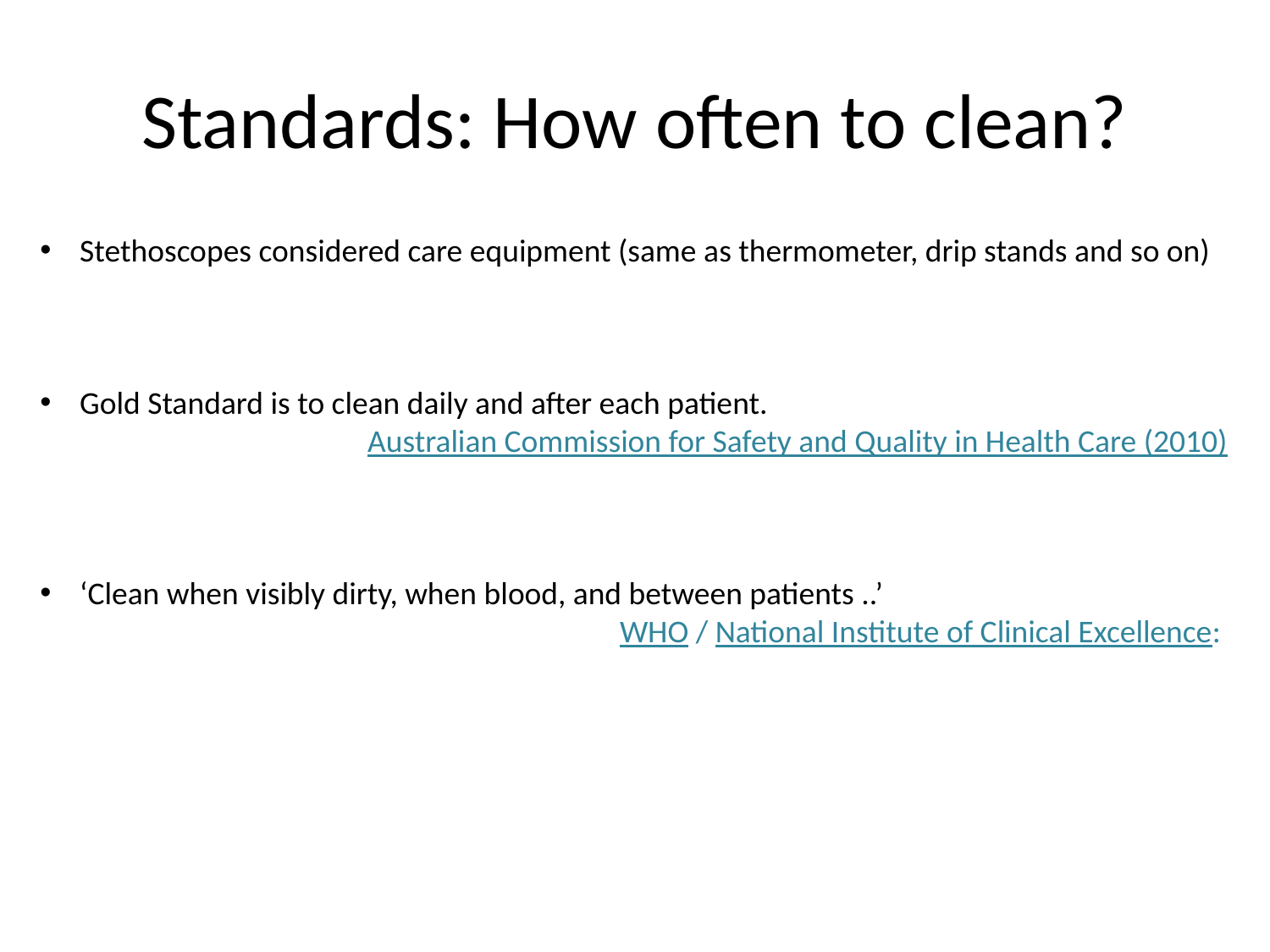

# Standards: How often to clean?

Stethoscopes considered care equipment (same as thermometer, drip stands and so on)

Gold Standard is to clean daily and after each patient.
Australian Commission for Safety and Quality in Health Care (2010)

‘Clean when visibly dirty, when blood, and between patients ..’
WHO / National Institute of Clinical Excellence: